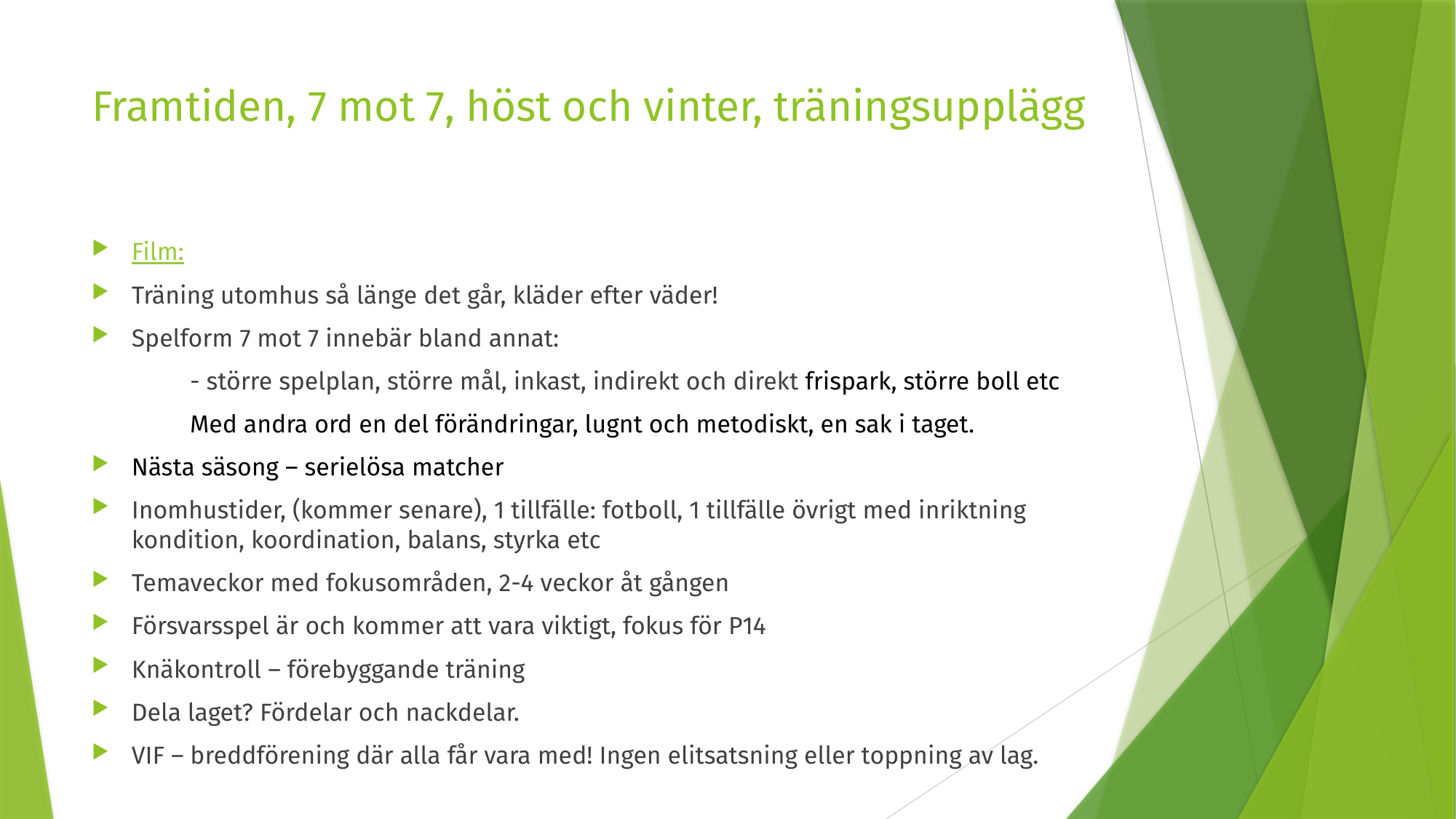

# Framtiden, 7 mot 7, höst och vinter, träningsupplägg
Film:
Träning utomhus så länge det går, kläder efter väder!
Spelform 7 mot 7 innebär bland annat:
	- större spelplan, större mål, inkast, indirekt och direkt frispark, större boll etc
	Med andra ord en del förändringar, lugnt och metodiskt, en sak i taget.
Nästa säsong – serielösa matcher
Inomhustider, (kommer senare), 1 tillfälle: fotboll, 1 tillfälle övrigt med inriktning kondition, koordination, balans, styrka etc
Temaveckor med fokusområden, 2-4 veckor åt gången
Försvarsspel är och kommer att vara viktigt, fokus för P14
Knäkontroll – förebyggande träning
Dela laget? Fördelar och nackdelar.
VIF – breddförening där alla får vara med! Ingen elitsatsning eller toppning av lag.